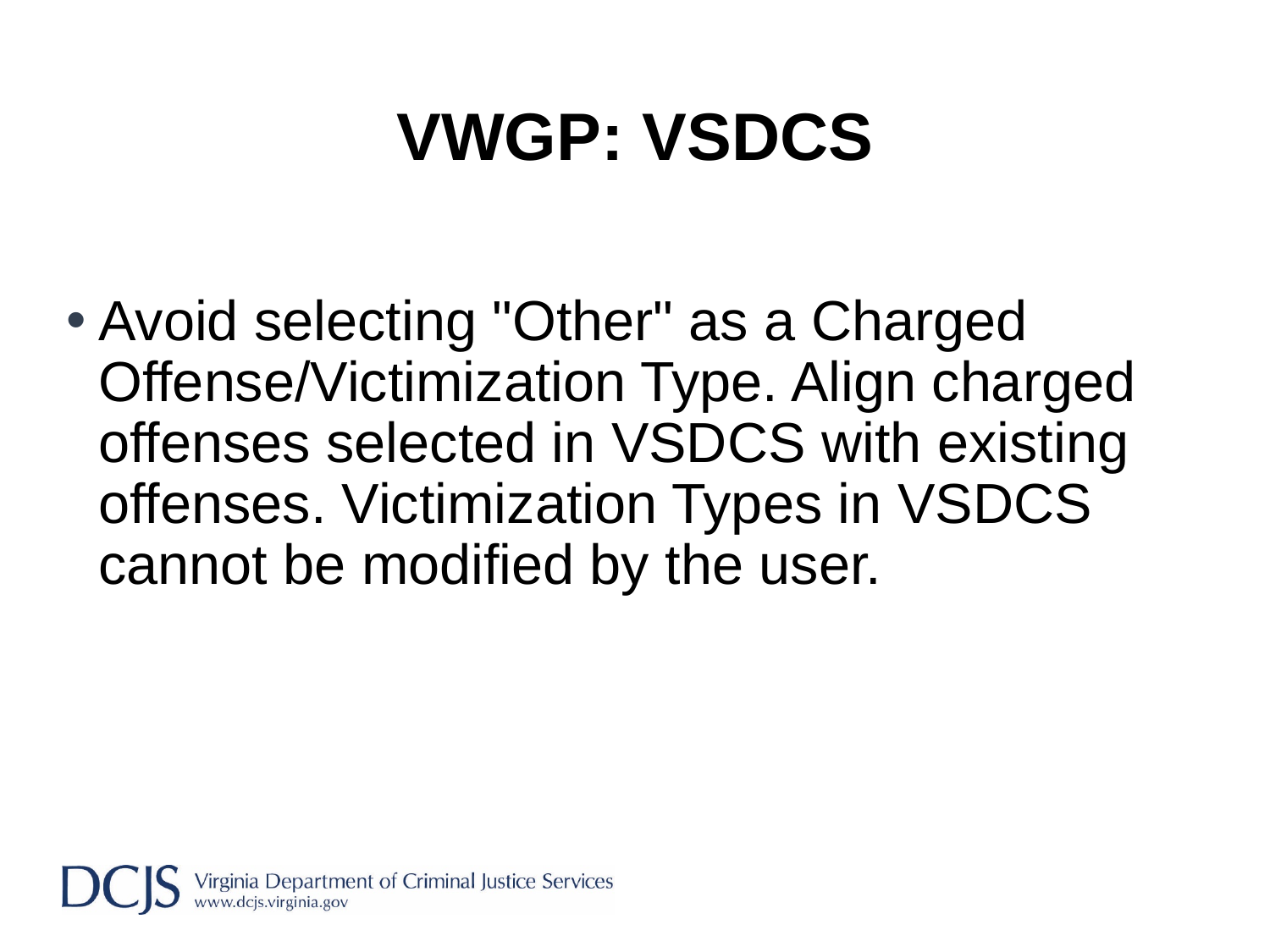

# VWGP: VSDCS
Avoid selecting "Other" as a Charged Offense/Victimization Type. Align charged offenses selected in VSDCS with existing offenses. Victimization Types in VSDCS cannot be modified by the user.